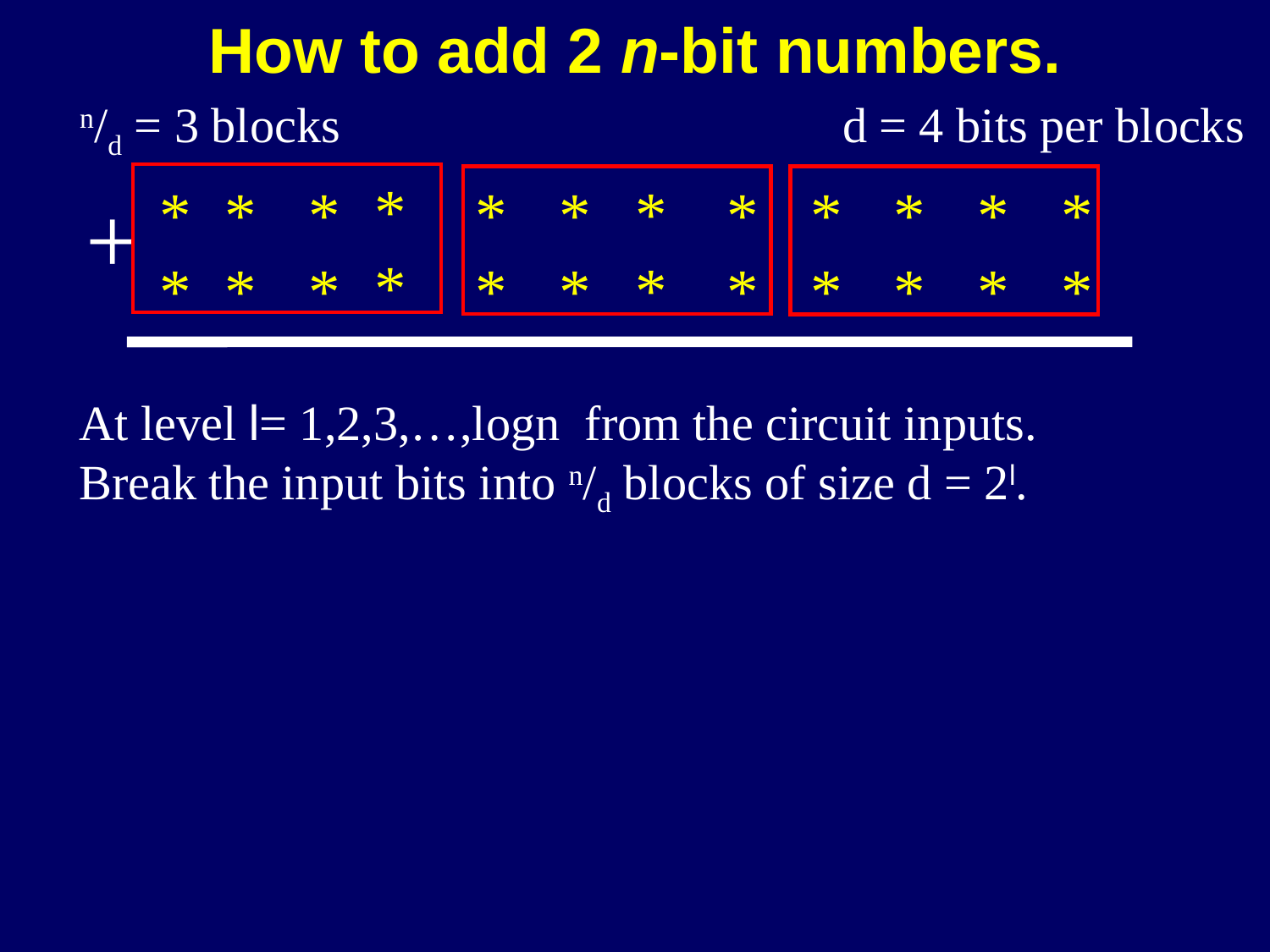

# How to add 2 n-bit numbers.
*
*

*
*

*
*

*
*

*
*

*
*

*
*

*
*

*
*

*
*

*
*

*
*

+

n/d = 3 blocks
       d = 4 bits per blocks

At level l= 1,2,3,…,logn  from the circuit inputs.
Break the input bits into n/d blocks of size d = 2l.